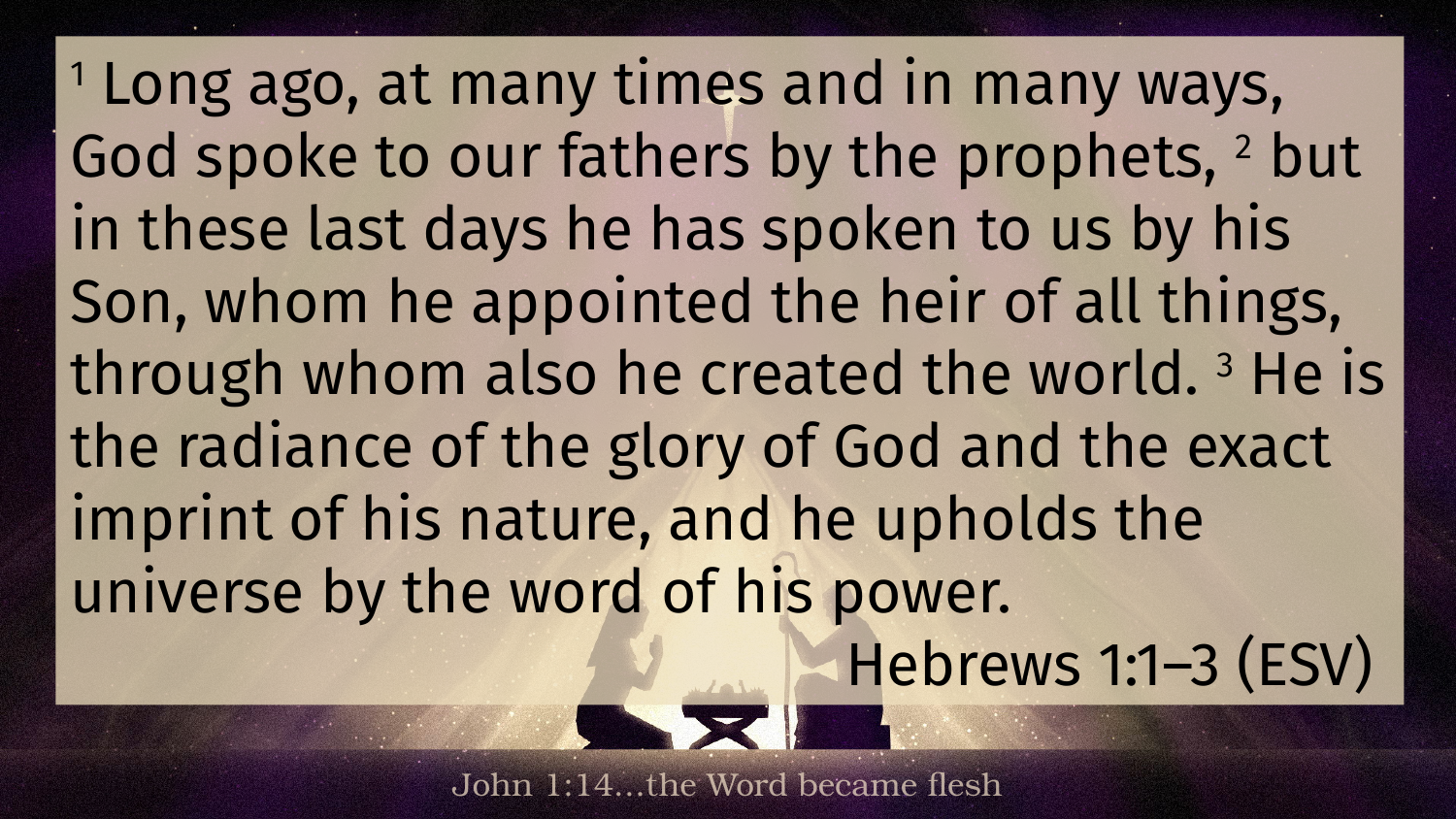

1 Long ago, at many times and in many ways, God spoke to our fathers by the prophets, 2 but in these last days he has spoken to us by his Son, whom he appointed the heir of all things, through whom also he created the world. 3 He is the radiance of the glory of God and the exact imprint of his nature, and he upholds the universe by the word of his power.
Hebrews 1:1–3 (ESV)
John 1:14…the Word became flesh